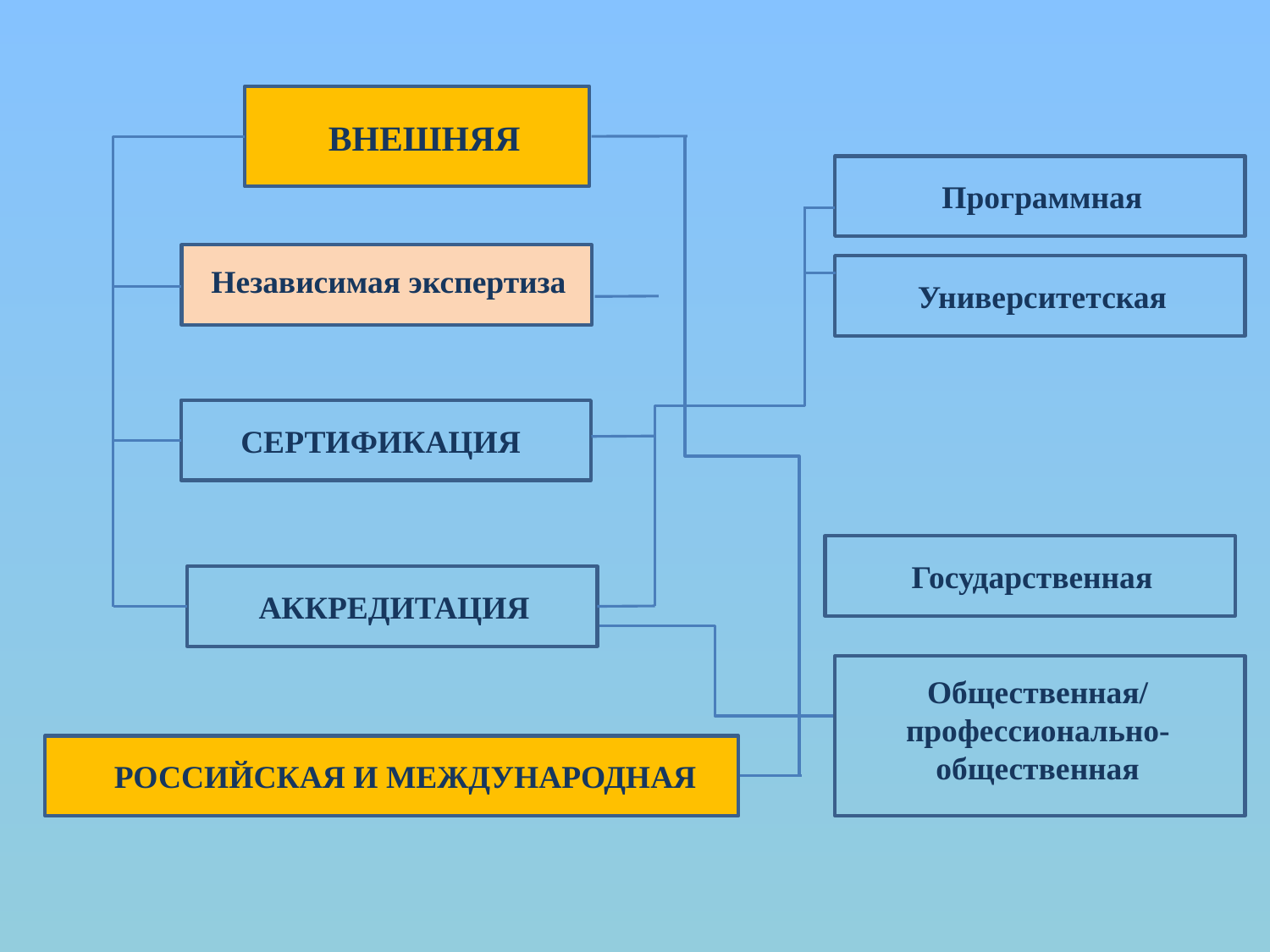

ВНЕШНЯЯ

Программная

Независимая экспертиза

Университетская

СЕРТИФИКАЦИЯ

Государственная

АККРЕДИТАЦИЯ

Общественная/ профессионально-общественная

РОССИЙСКАЯ И МЕЖДУНАРОДНАЯ